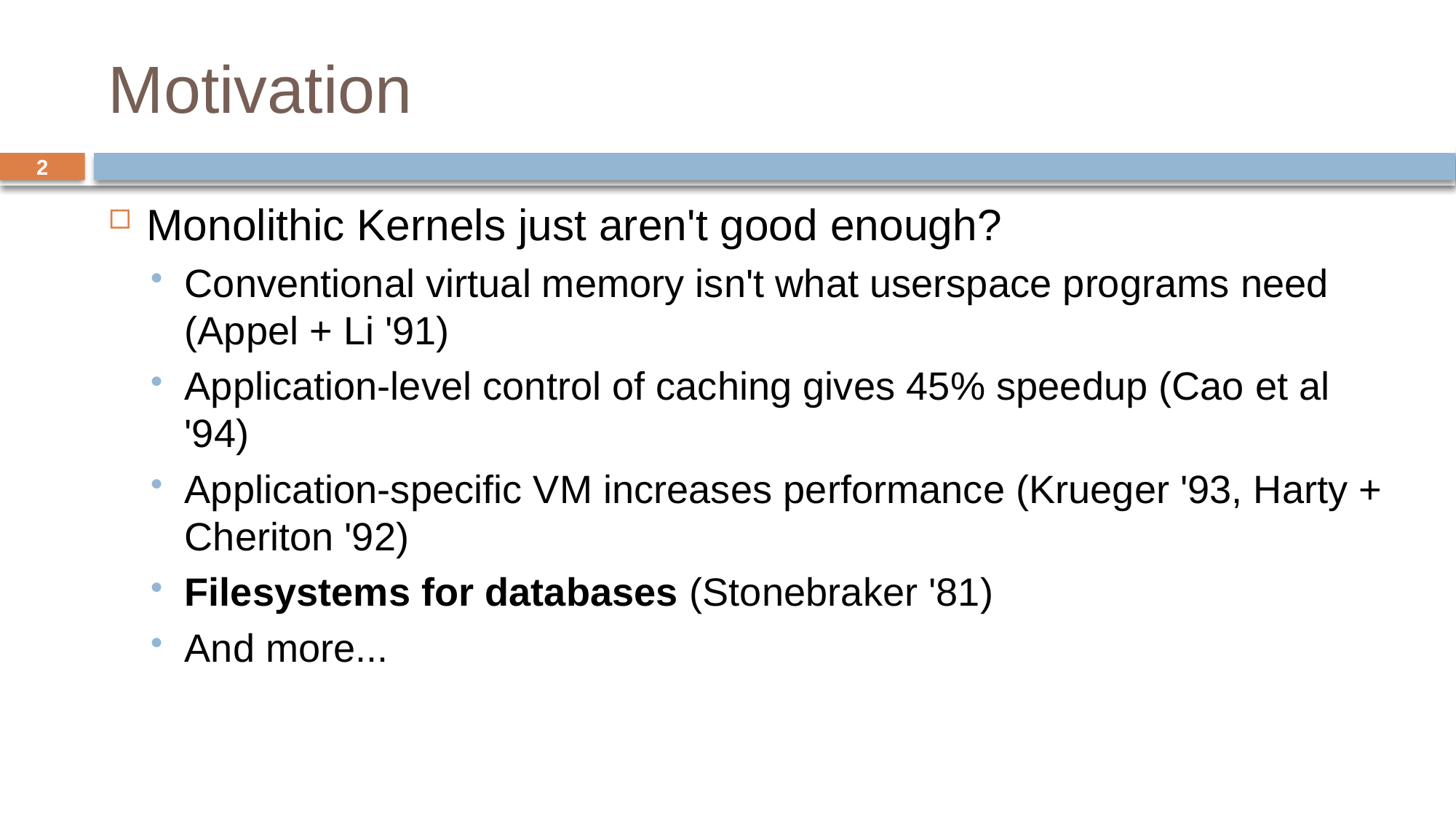

# Motivation
2
Monolithic Kernels just aren't good enough?
Conventional virtual memory isn't what userspace programs need (Appel + Li '91)
Application-level control of caching gives 45% speedup (Cao et al '94)
Application-specific VM increases performance (Krueger '93, Harty + Cheriton '92)
Filesystems for databases (Stonebraker '81)
And more...